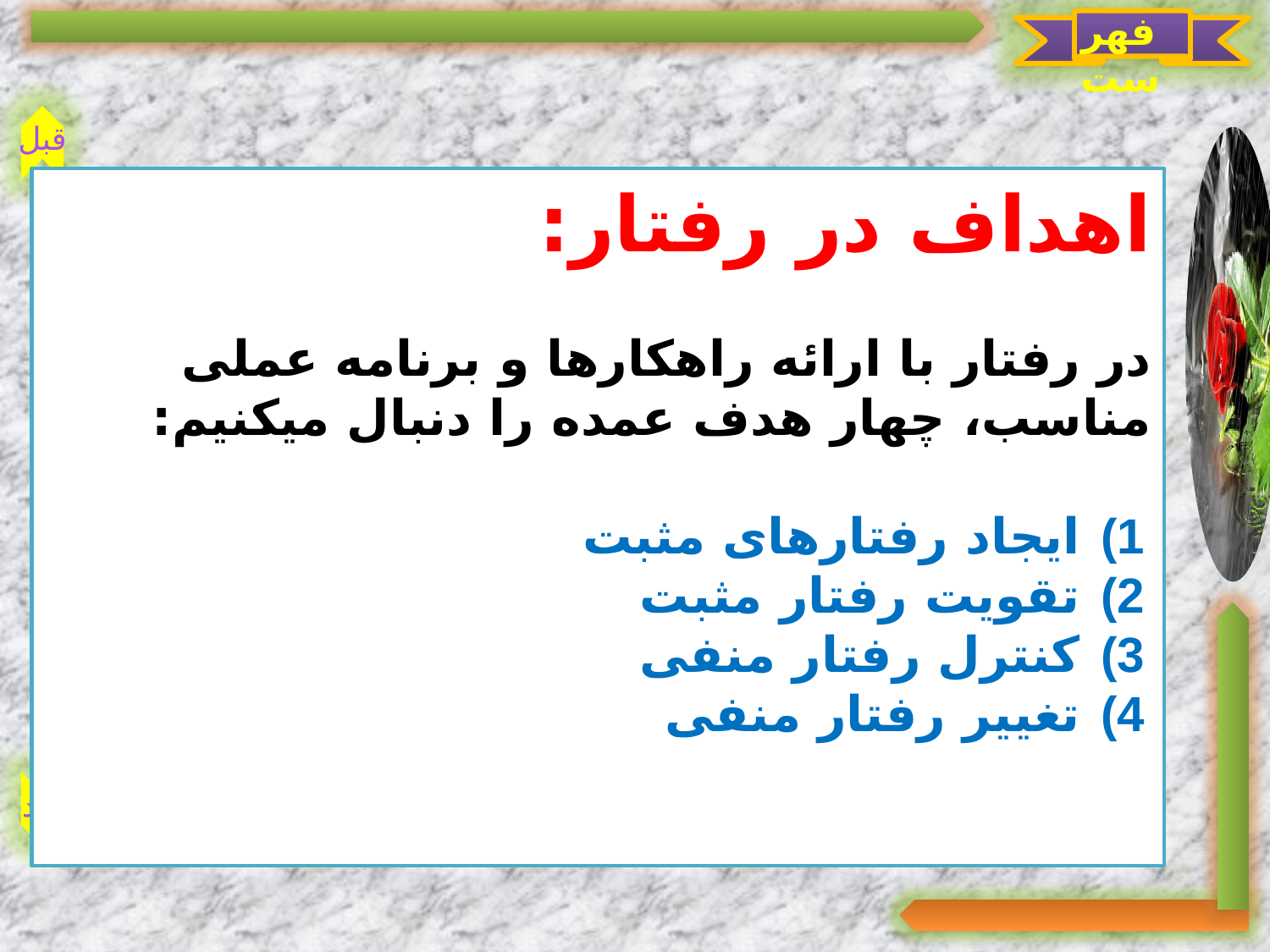

فهرست

قبل
بعد
اهداف در رفتار:

در رفتار با ارائه راهکارها و برنامه عملی مناسب، چهار هدف عمده را دنبال می‏کنیم:

ایجاد رفتارهای مثبت
تقویت رفتار مثبت
کنترل رفتار منفی
تغییر رفتار منفی